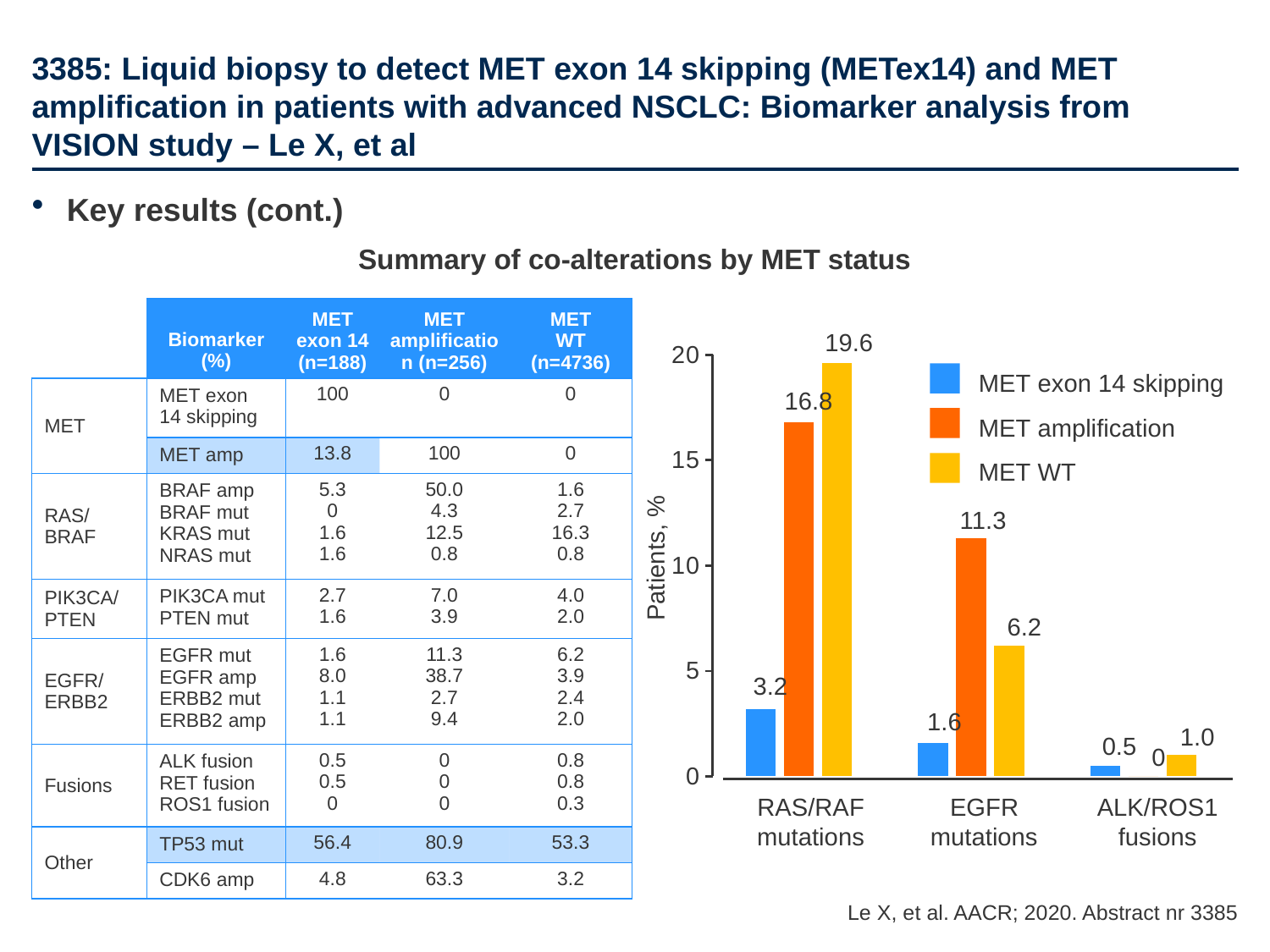

# 3385: Liquid biopsy to detect MET exon 14 skipping (METex14) and MET amplification in patients with advanced NSCLC: Biomarker analysis from VISION study – Le X, et al
Key results (cont.)

Summary of co-alterations by MET status
|  | Biomarker (%) | MET exon 14 (n=188) | MET amplification (n=256) | MET WT (n=4736) |
| --- | --- | --- | --- | --- |
| MET | MET exon 14 skipping | 100 | 0 | 0 |
|  | MET amp | 13.8 | 100 | 0 |
| RAS/ BRAF | BRAF amp BRAF mut KRAS mut NRAS mut | 5.3 0 1.6 1.6 | 50.0 4.3 12.5 0.8 | 1.6 2.7 16.3 0.8 |
| PIK3CA/ PTEN | PIK3CA mut PTEN mut | 2.7 1.6 | 7.0 3.9 | 4.0 2.0 |
| EGFR/ ERBB2 | EGFR mut EGFR amp ERBB2 mut ERBB2 amp | 1.6 8.0 1.1 1.1 | 11.3 38.7 2.7 9.4 | 6.2 3.9 2.4 2.0 |
| Fusions | ALK fusion RET fusion ROS1 fusion | 0.5 0.5 0 | 0 0 0 | 0.8 0.8 0.3 |
| Other | TP53 mut | 56.4 | 80.9 | 53.3 |
|  | CDK6 amp | 4.8 | 63.3 | 3.2 |
19.6

### Chart

| Category | Column2 | Column3 | Column4 |
|---|---|---|---|
| Category 1 | 3.2 | 16.8 | 19.6 |
| Category 2 | 1.6 | 11.3 | 6.2 |
| Category 3 | 0.5 | 0.0 | 1.0 |
MET exon 14 skipping
MET amplification
MET WT

16.8

11.3
Patients, %
6.2
3.2
1.6
1.0
0.5
0
RAS/RAF
mutations
EGFR
mutations
ALK/ROS1
fusions
Le X, et al. AACR; 2020. Abstract nr 3385